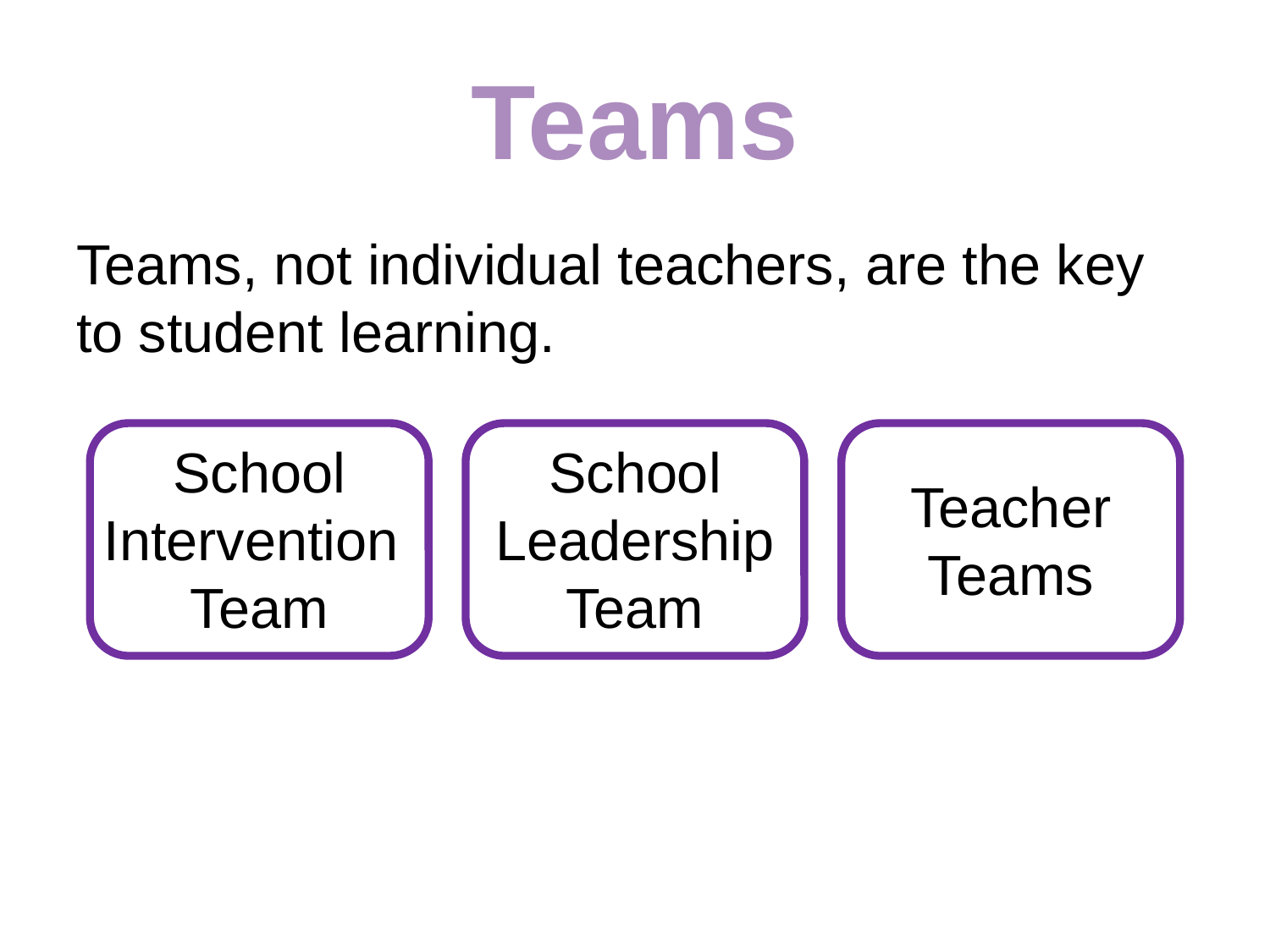

# Teams
Teams, not individual teachers, are the key to student learning.

School Intervention
Team

School Leadership
Team

Teacher
Teams